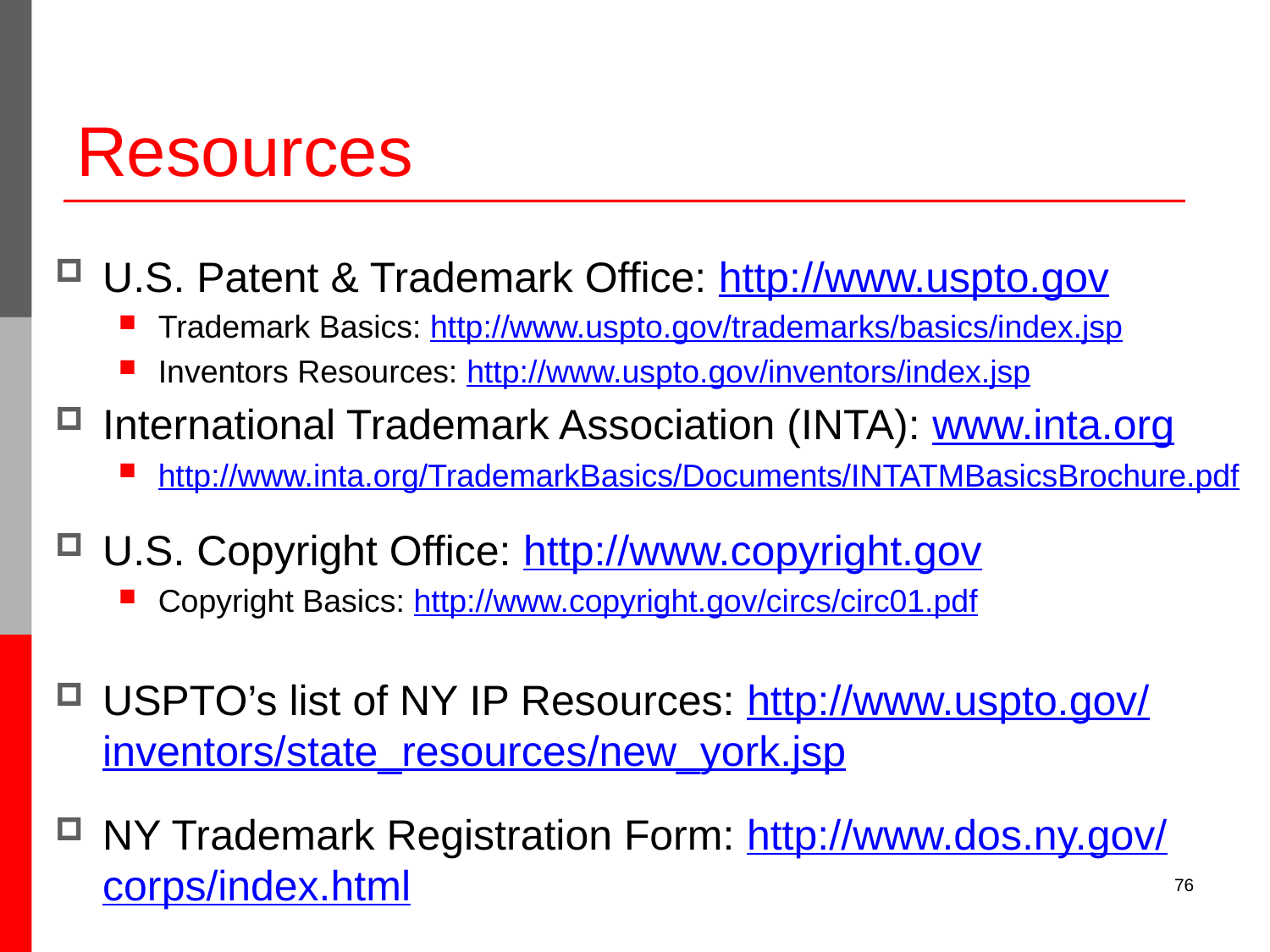

# Resources
U.S. Patent & Trademark Office: http://www.uspto.gov
Trademark Basics: http://www.uspto.gov/trademarks/basics/index.jsp
Inventors Resources: http://www.uspto.gov/inventors/index.jsp
International Trademark Association (INTA): www.inta.org
http://www.inta.org/TrademarkBasics/Documents/INTATMBasicsBrochure.pdf

U.S. Copyright Office: http://www.copyright.gov
Copyright Basics: http://www.copyright.gov/circs/circ01.pdf

USPTO’s list of NY IP Resources: http://www.uspto.gov/
inventors/state_resources/new_york.jsp

NY Trademark Registration Form: http://www.dos.ny.gov/
corps/index.html

76